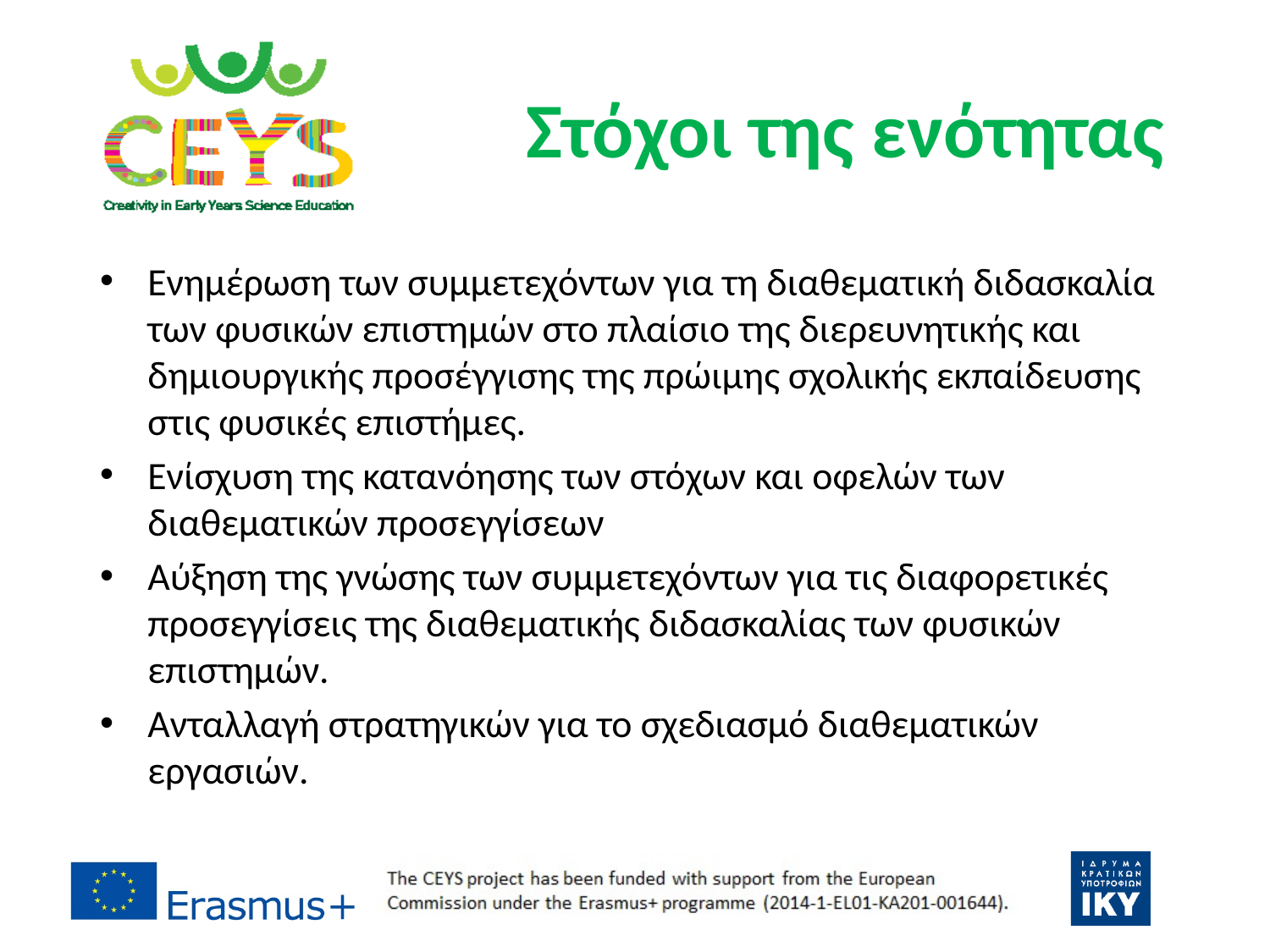

# Στόχοι της ενότητας
Ενημέρωση των συμμετεχόντων για τη διαθεματική διδασκαλία των φυσικών επιστημών στο πλαίσιο της διερευνητικής και δημιουργικής προσέγγισης της πρώιμης σχολικής εκπαίδευσης στις φυσικές επιστήμες.
Ενίσχυση της κατανόησης των στόχων και οφελών των διαθεματικών προσεγγίσεων
Αύξηση της γνώσης των συμμετεχόντων για τις διαφορετικές προσεγγίσεις της διαθεματικής διδασκαλίας των φυσικών επιστημών.
Ανταλλαγή στρατηγικών για το σχεδιασμό διαθεματικών εργασιών.